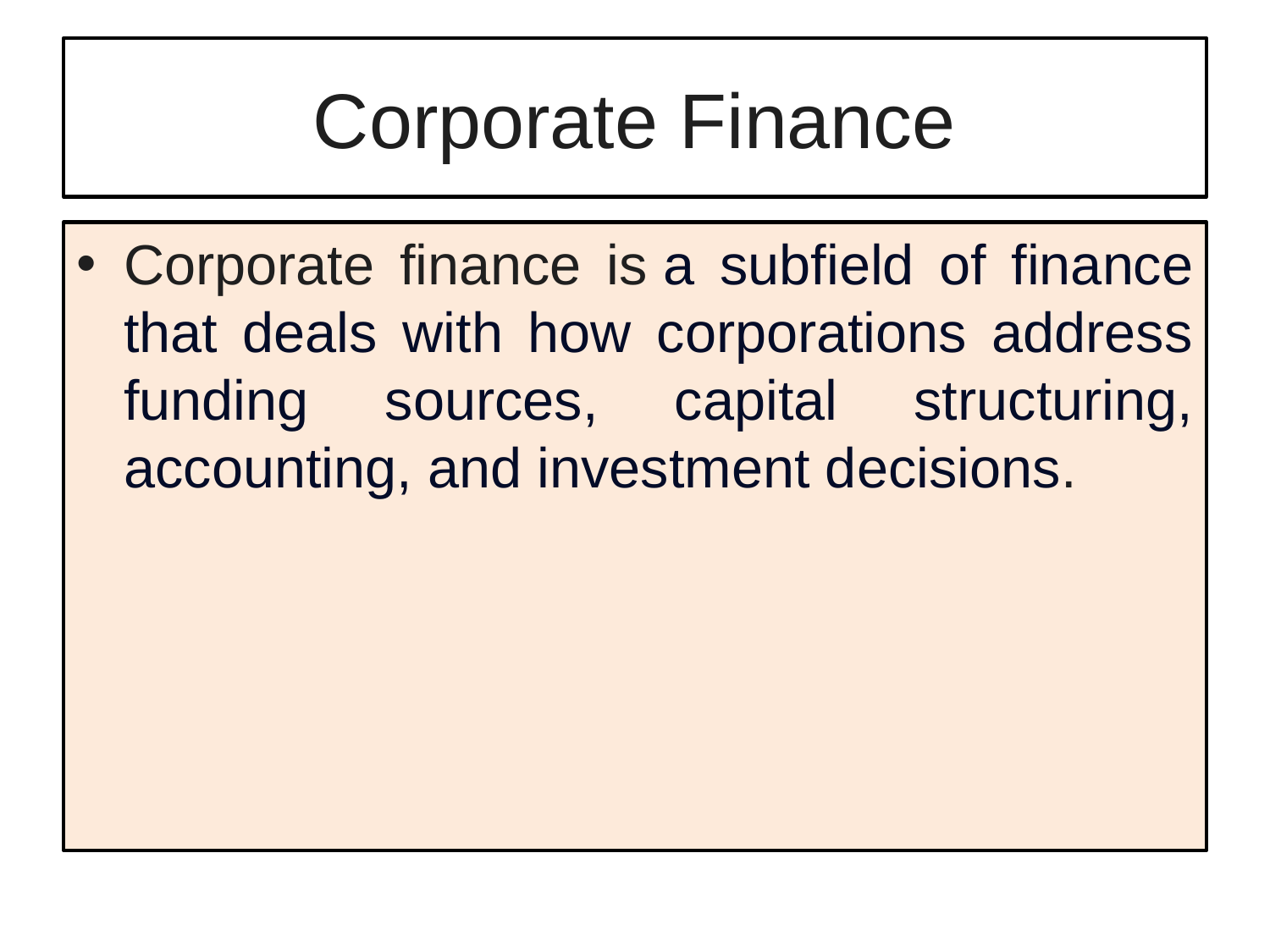

# Corporate Finance
Corporate finance is a subfield of finance that deals with how corporations address funding sources, capital structuring, accounting, and investment decisions.